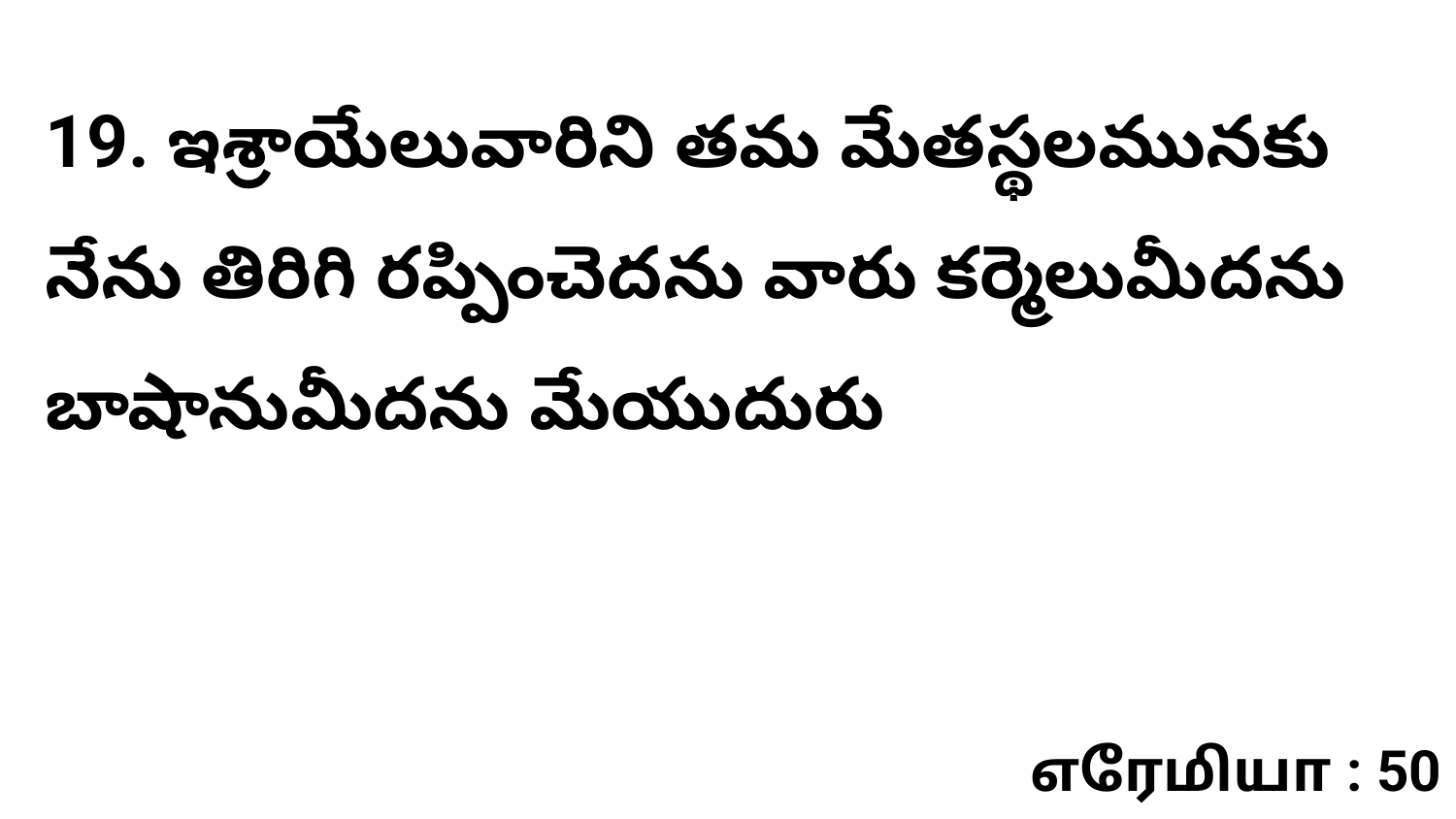

19. ఇశ్రాయేలువారిని తమ మేతస్థలమునకు నేను తిరిగి రప్పించెదను వారు కర్మెలుమీదను బాషానుమీదను మేయుదురు
எரேமியா : 50